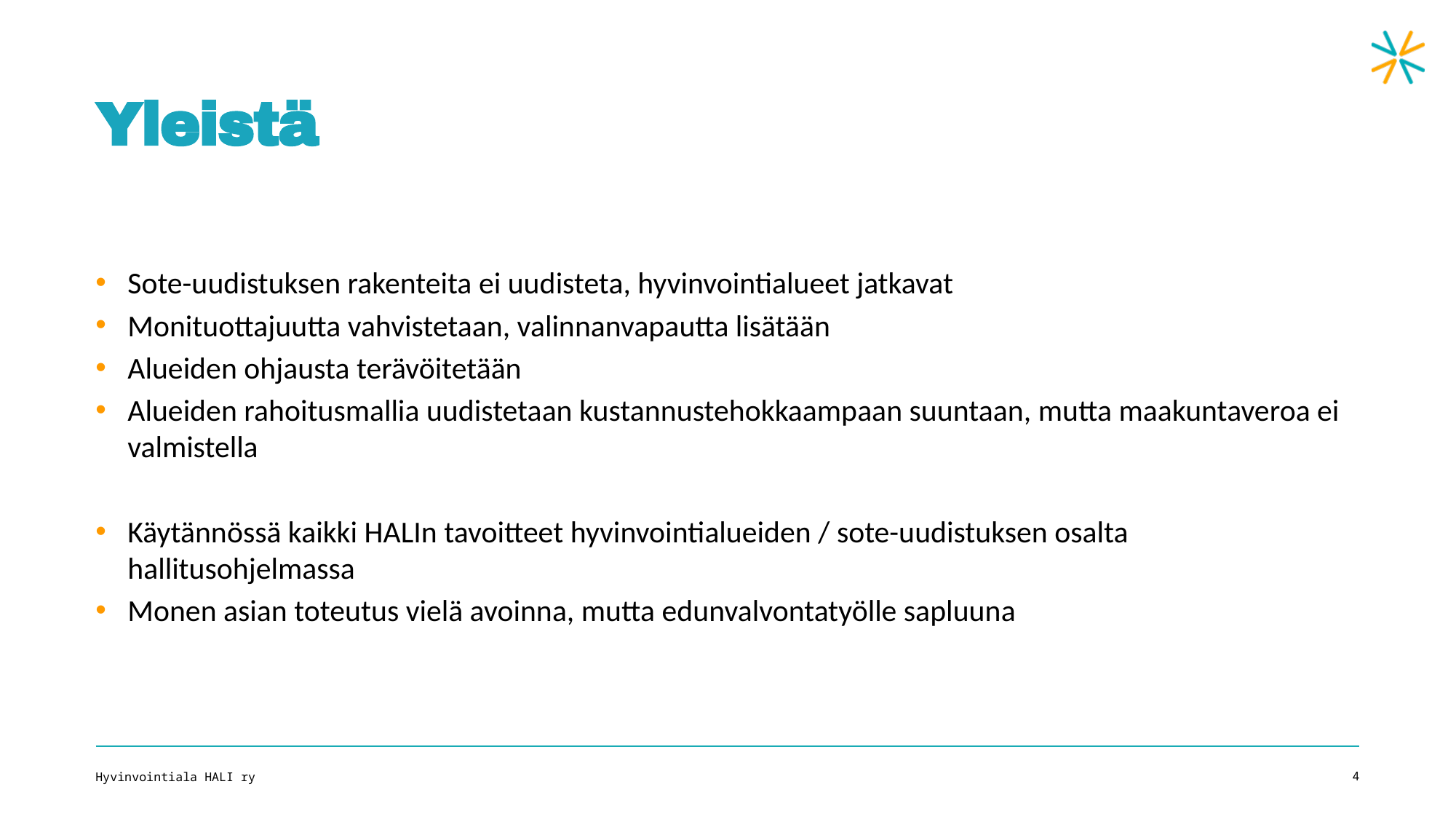

# Yleistä

Sote-uudistuksen rakenteita ei uudisteta, hyvinvointialueet jatkavat
Monituottajuutta vahvistetaan, valinnanvapautta lisätään
Alueiden ohjausta terävöitetään
Alueiden rahoitusmallia uudistetaan kustannustehokkaampaan suuntaan, mutta maakuntaveroa ei valmistella

Käytännössä kaikki HALIn tavoitteet hyvinvointialueiden / sote-uudistuksen osalta hallitusohjelmassa
Monen asian toteutus vielä avoinna, mutta edunvalvontatyölle sapluuna
Hyvinvointiala HALI ry
4